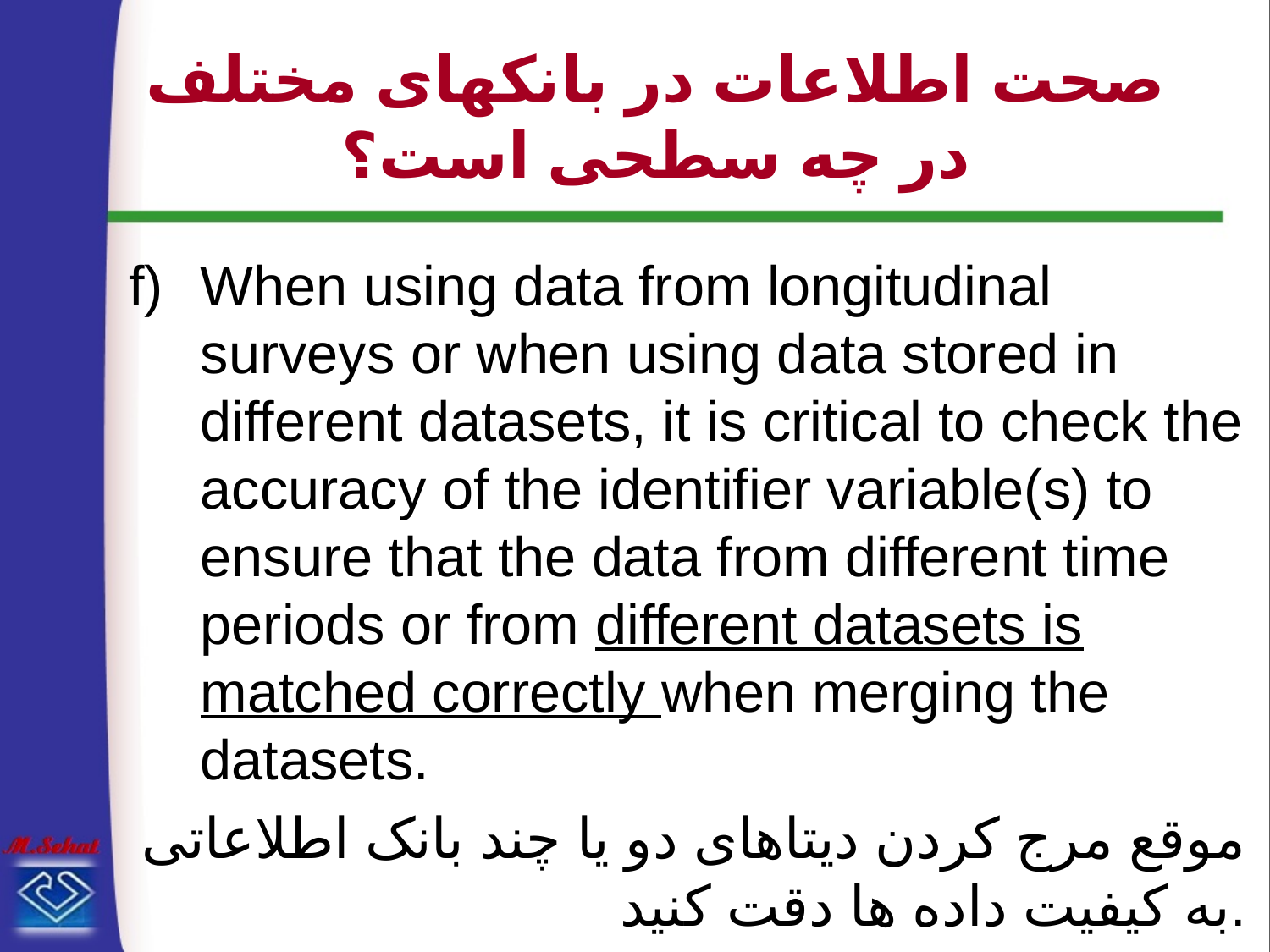

# صحت اطلاعات در بانکهای مختلف در چه سطحی است؟
When using data from longitudinal surveys or when using data stored in different datasets, it is critical to check the accuracy of the identifier variable(s) to ensure that the data from different time periods or from different datasets is matched correctly when merging the datasets.
موقع مرج کردن دیتاهای دو یا چند بانک اطلاعاتی به کیفیت داده ها دقت کنید.